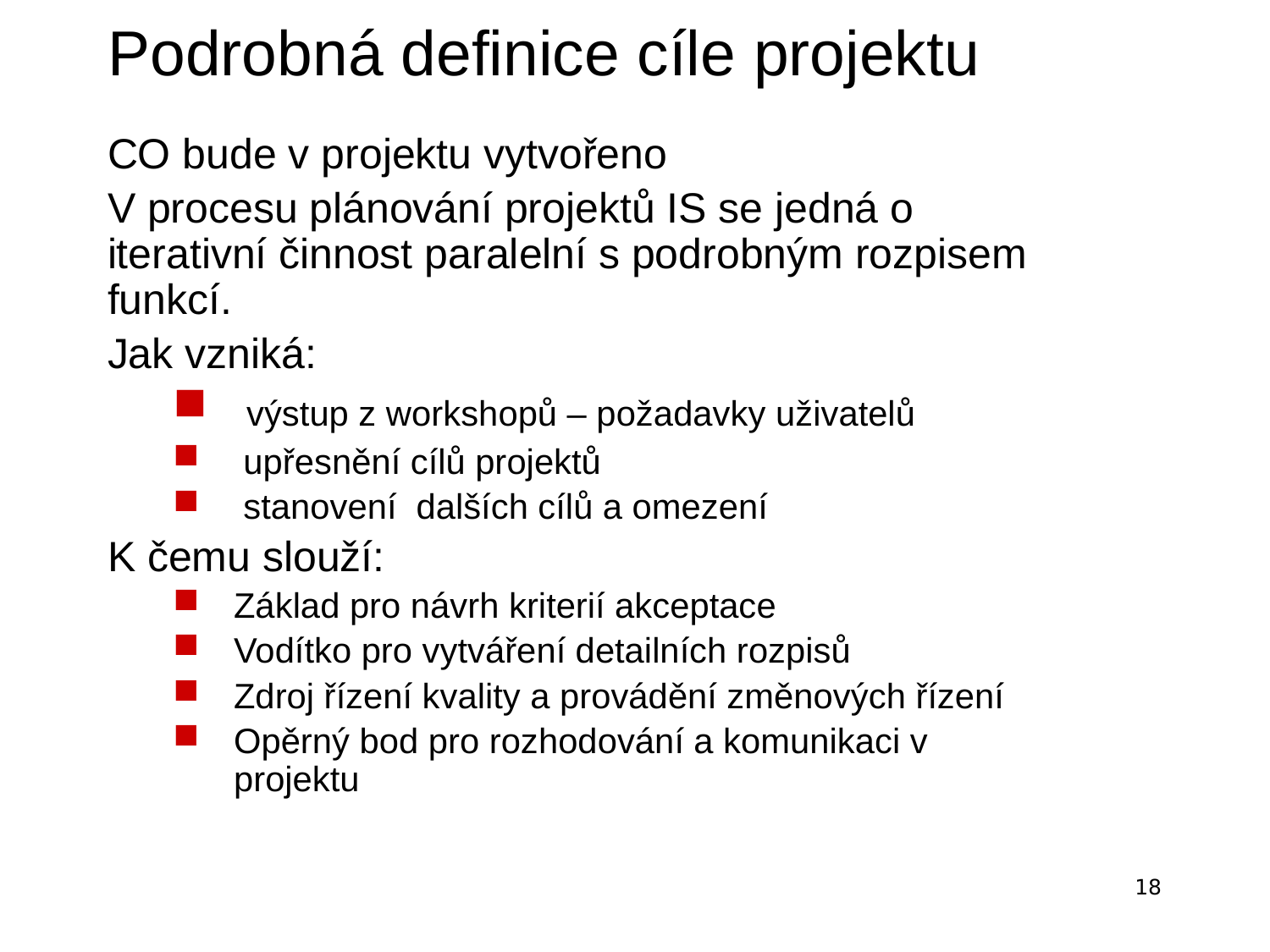

# Podrobná definice cíle projektu
CO bude v projektu vytvořeno
V procesu plánování projektů IS se jedná o iterativní činnost paralelní s podrobným rozpisem funkcí.
Jak vzniká:
 výstup z workshopů – požadavky uživatelů
 upřesnění cílů projektů
 stanovení  dalších cílů a omezení
K čemu slouží:
Základ pro návrh kriterií akceptace
Vodítko pro vytváření detailních rozpisů
Zdroj řízení kvality a provádění změnových řízení
Opěrný bod pro rozhodování a komunikaci v projektu
18